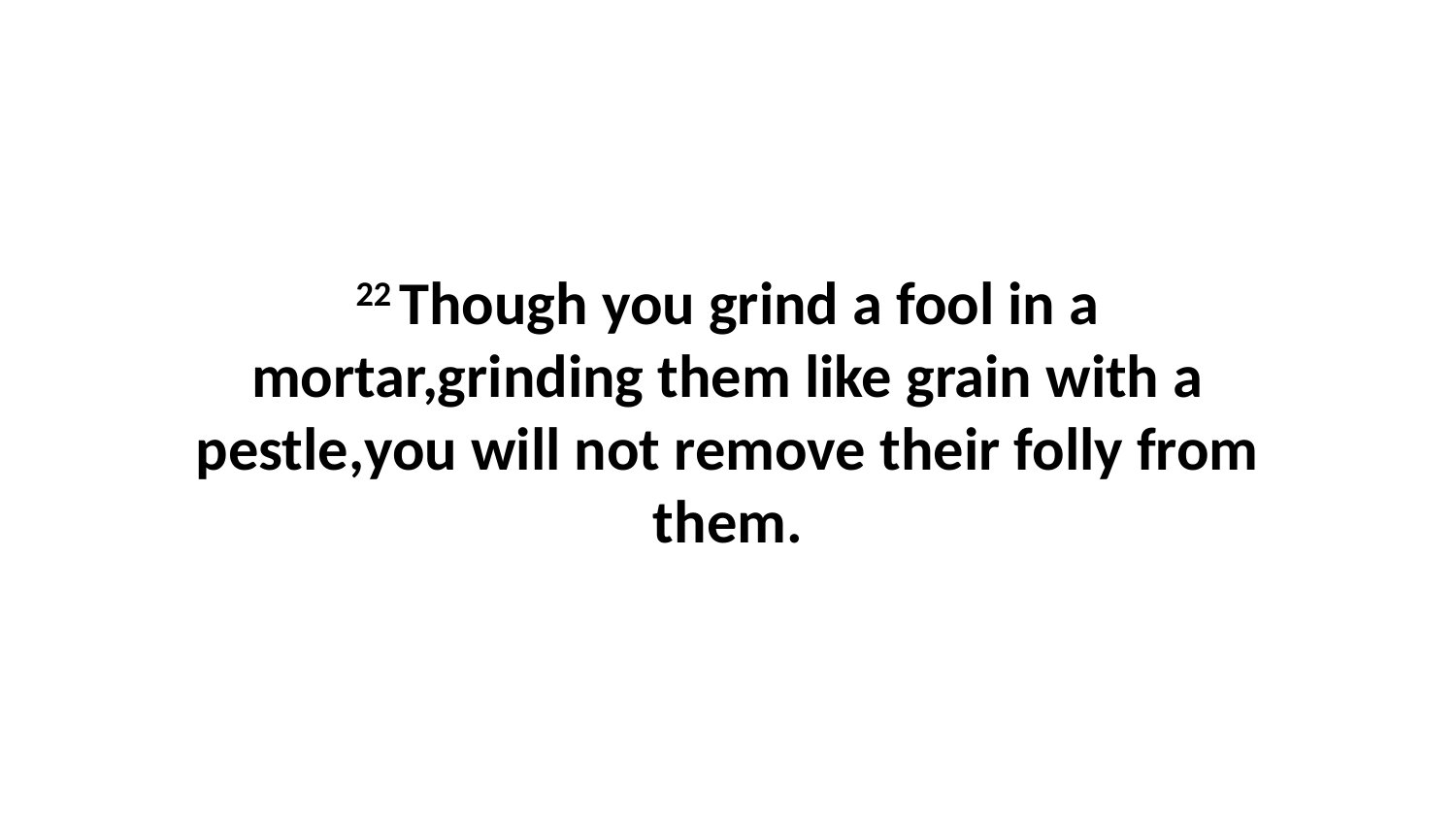

22 Though you grind a fool in a mortar,grinding them like grain with a pestle,you will not remove their folly from them.